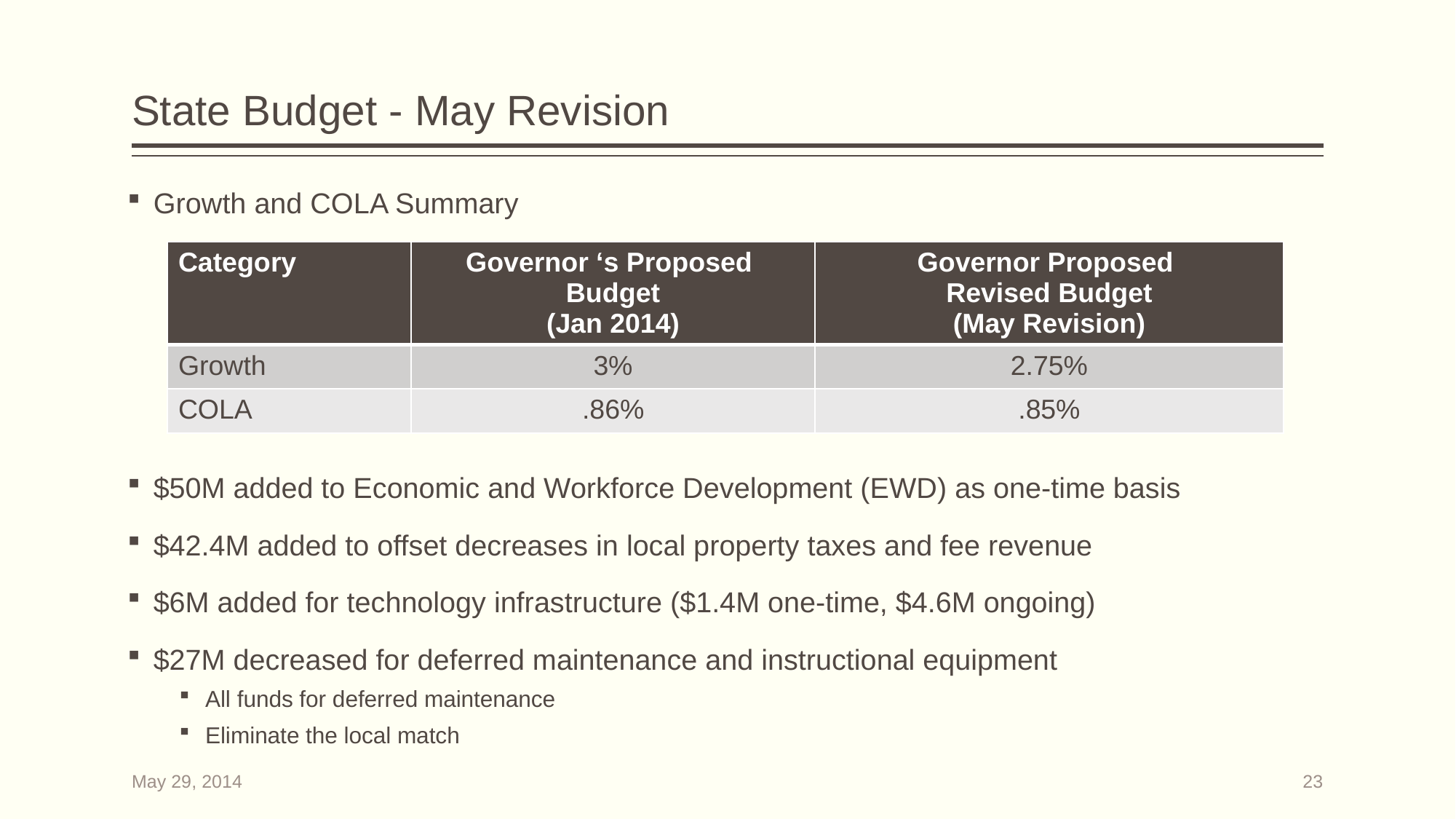

# State Budget - May Revision
Growth and COLA Summary

$50M added to Economic and Workforce Development (EWD) as one-time basis
$42.4M added to offset decreases in local property taxes and fee revenue
$6M added for technology infrastructure ($1.4M one-time, $4.6M ongoing)
$27M decreased for deferred maintenance and instructional equipment
All funds for deferred maintenance
Eliminate the local match
| Category | Governor ‘s Proposed Budget (Jan 2014) | Governor Proposed Revised Budget (May Revision) |
| --- | --- | --- |
| Growth | 3% | 2.75% |
| COLA | .86% | .85% |
May 29, 2014
23